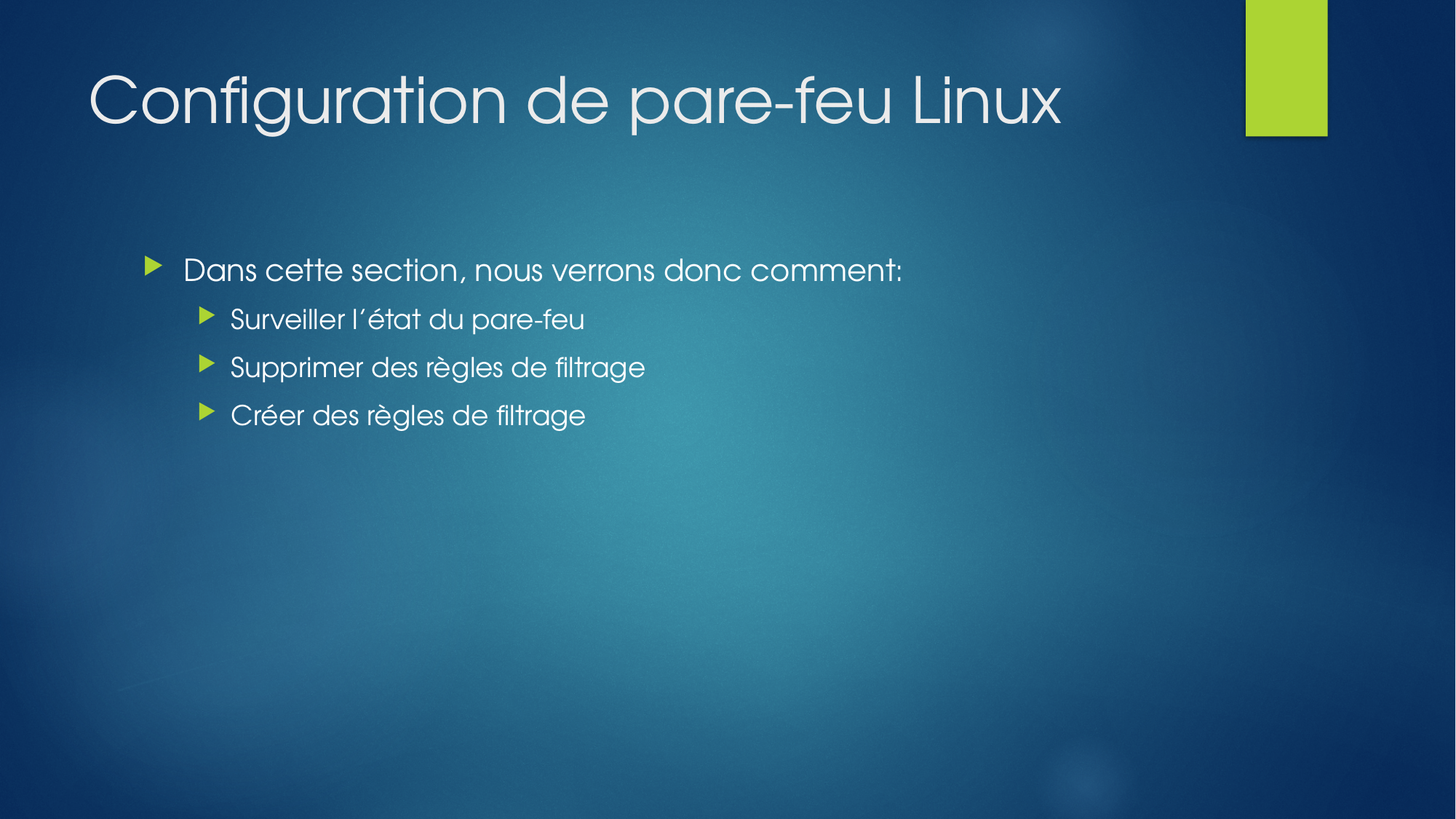

# Configuration de pare-feu Linux
Dans cette section, nous verrons donc comment:
Surveiller l’état du pare-feu
Supprimer des règles de filtrage
Créer des règles de filtrage